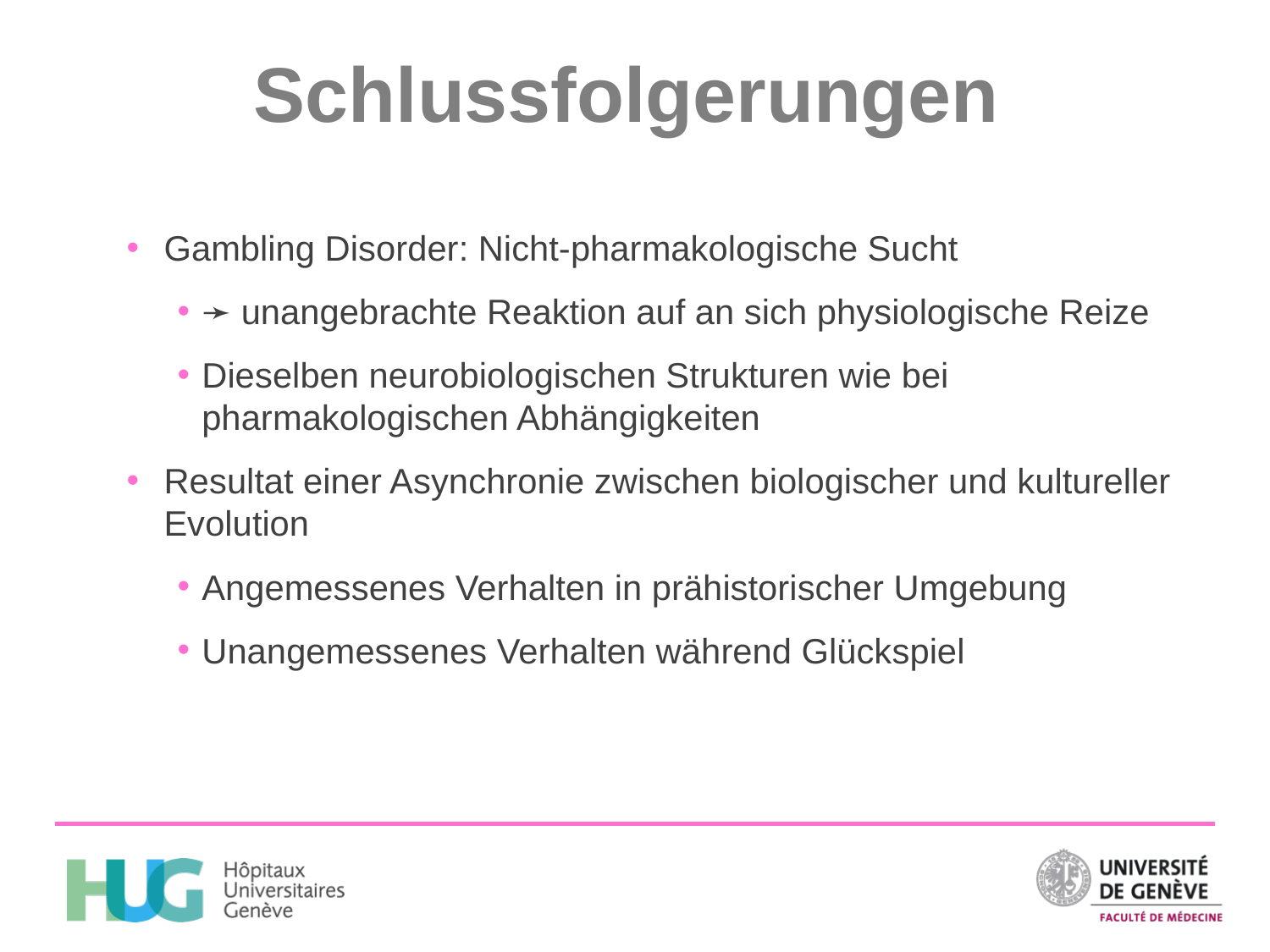

# Schlussfolgerungen
Gambling Disorder: Nicht-pharmakologische Sucht
➛ unangebrachte Reaktion auf an sich physiologische Reize
Dieselben neurobiologischen Strukturen wie bei pharmakologischen Abhängigkeiten
Resultat einer Asynchronie zwischen biologischer und kultureller Evolution
Angemessenes Verhalten in prähistorischer Umgebung
Unangemessenes Verhalten während Glückspiel